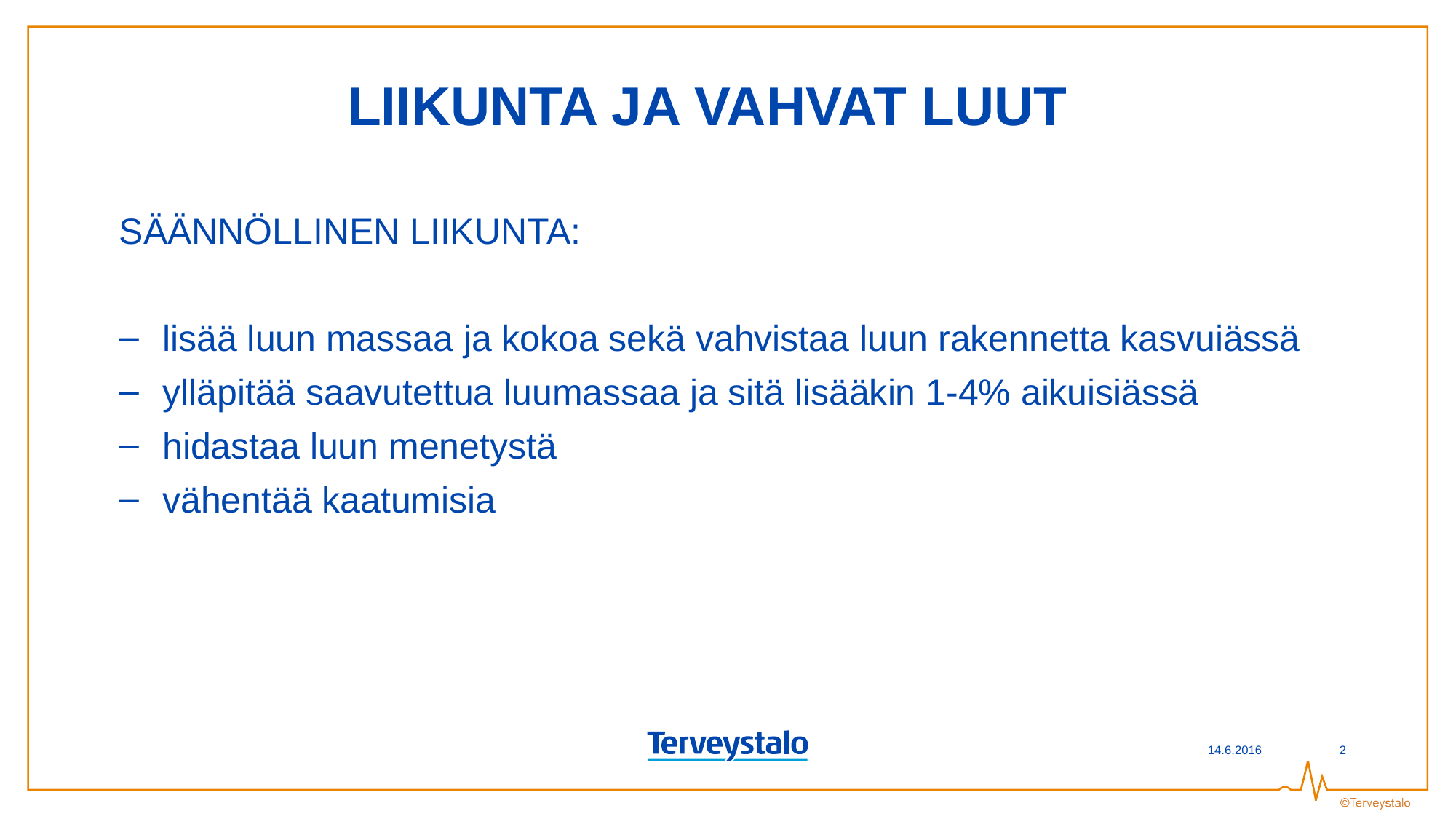

# LIIKUNTA JA VAHVAT LUUT
SÄÄNNÖLLINEN LIIKUNTA:

lisää luun massaa ja kokoa sekä vahvistaa luun rakennetta kasvuiässä
ylläpitää saavutettua luumassaa ja sitä lisääkin 1-4% aikuisiässä
hidastaa luun menetystä
vähentää kaatumisia

14.6.2016
2